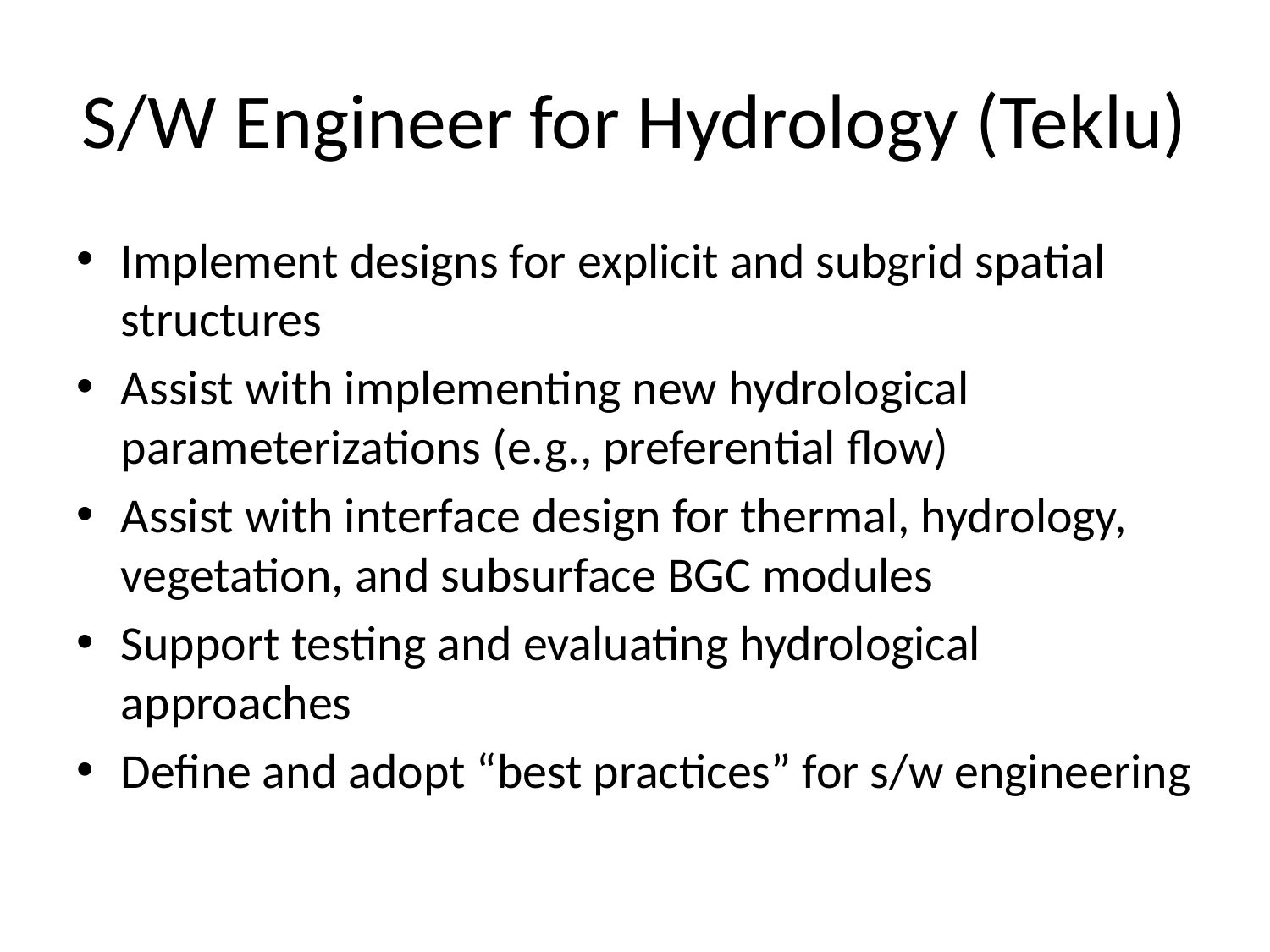

# S/W Engineer for Hydrology (Teklu)
Implement designs for explicit and subgrid spatial structures
Assist with implementing new hydrological parameterizations (e.g., preferential flow)
Assist with interface design for thermal, hydrology, vegetation, and subsurface BGC modules
Support testing and evaluating hydrological approaches
Define and adopt “best practices” for s/w engineering